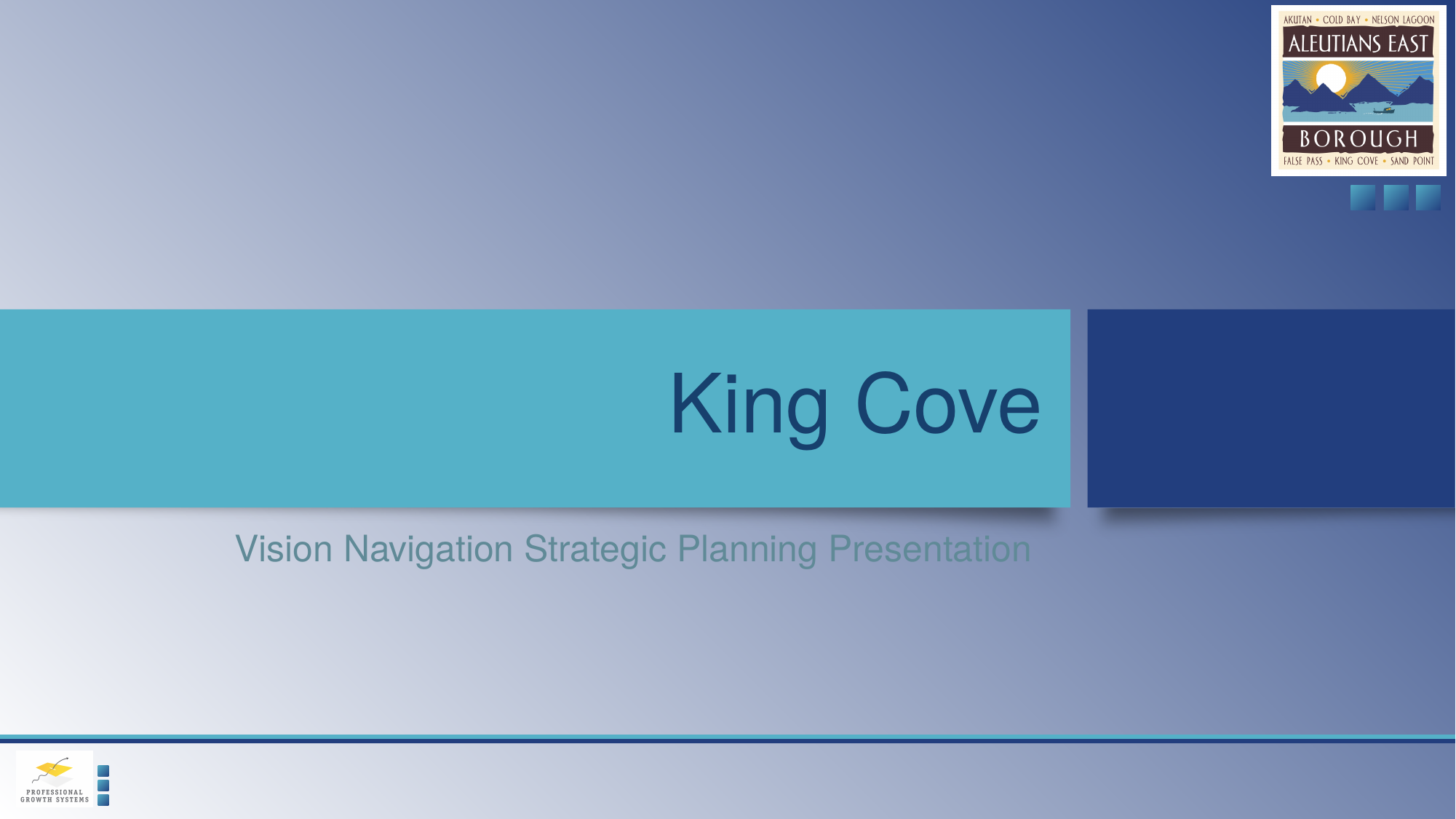

# King Cove
Vision Navigation Strategic Planning Presentation